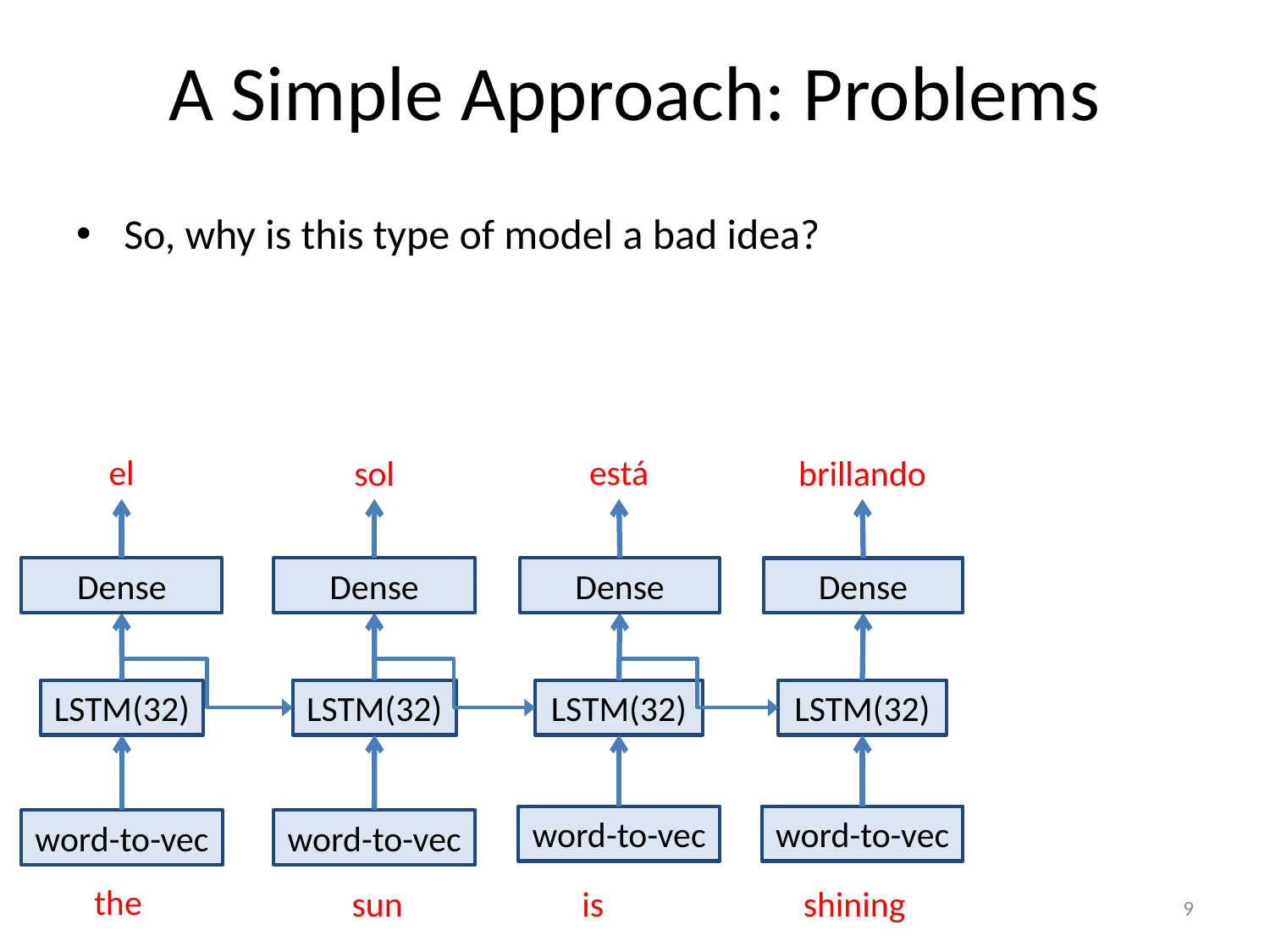

# A Simple Approach: Problems
So, why is this type of model a bad idea?
el
está
sol
brillando
Dense
Dense
Dense
Dense
LSTM(32)
LSTM(32)
LSTM(32)
LSTM(32)
word-to-vec
word-to-vec
word-to-vec
word-to-vec
the
sun
is
shining
9